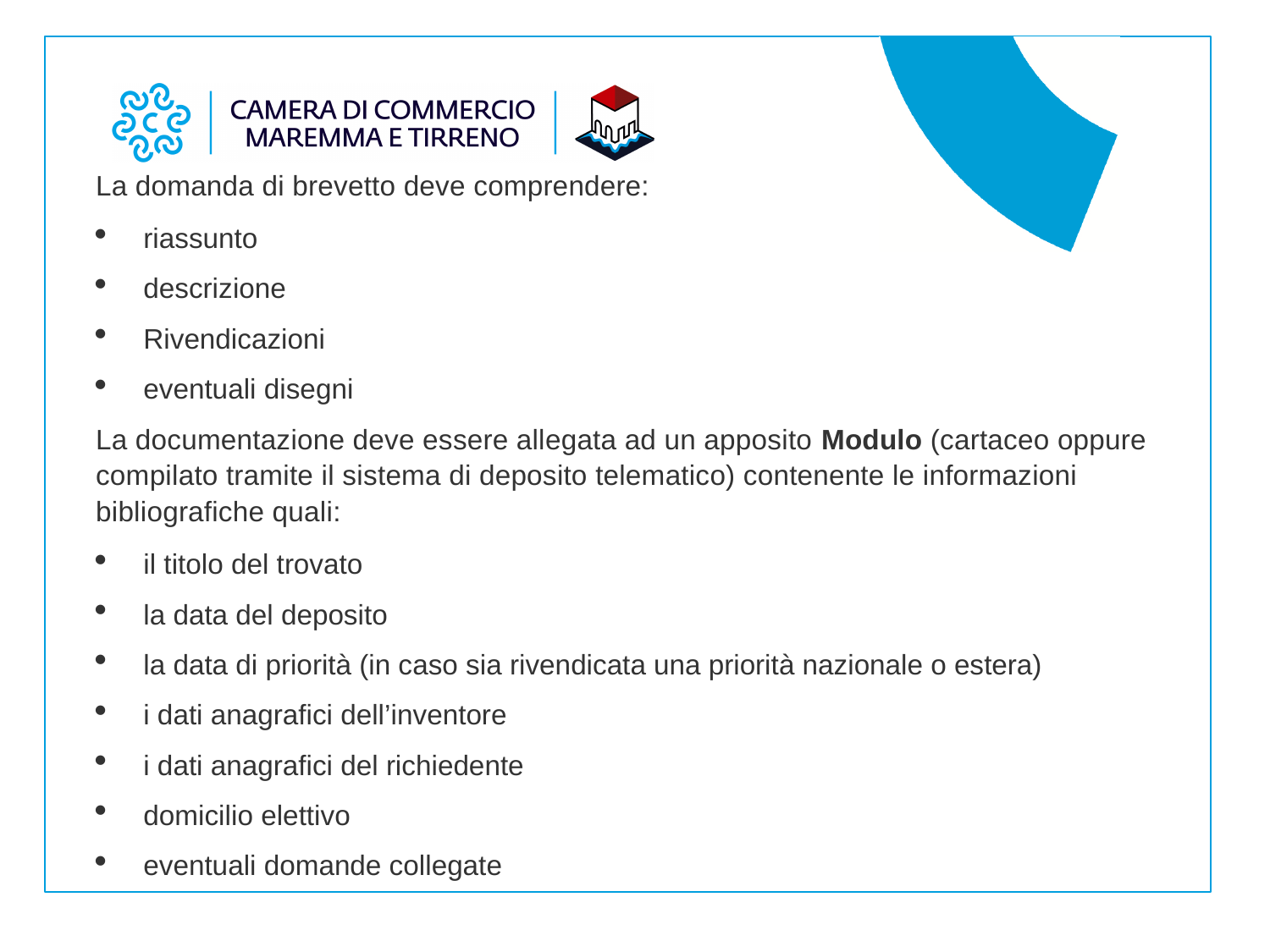

La domanda di brevetto deve comprendere:
riassunto
descrizione
Rivendicazioni
eventuali disegni
La documentazione deve essere allegata ad un apposito Modulo (cartaceo oppure compilato tramite il sistema di deposito telematico) contenente le informazioni bibliografiche quali:
il titolo del trovato
la data del deposito
la data di priorità (in caso sia rivendicata una priorità nazionale o estera)
i dati anagrafici dell’inventore
i dati anagrafici del richiedente
domicilio elettivo
eventuali domande collegate